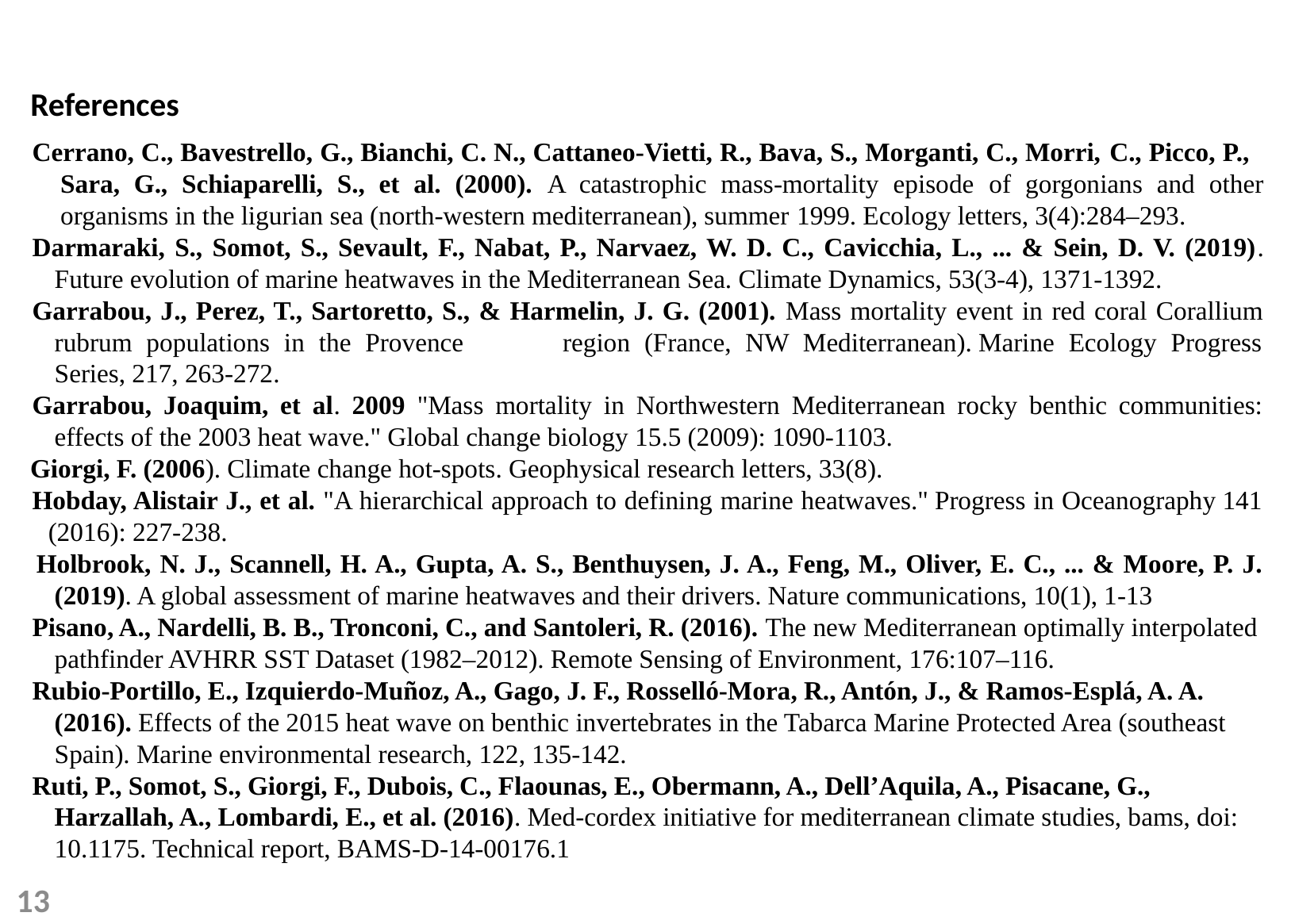

References
Cerrano, C., Bavestrello, G., Bianchi, C. N., Cattaneo-Vietti, R., Bava, S., Morganti, C., Morri, C., Picco, P.,   Sara, G., Schiaparelli, S., et al. (2000). A catastrophic mass-mortality episode of gorgonians and other organisms in the ligurian sea (north-western mediterranean), summer 1999. Ecology letters, 3(4):284–293.
Darmaraki, S., Somot, S., Sevault, F., Nabat, P., Narvaez, W. D. C., Cavicchia, L., ... & Sein, D. V. (2019). Future evolution of marine heatwaves in the Mediterranean Sea. Climate Dynamics, 53(3-4), 1371-1392.
Garrabou, J., Perez, T., Sartoretto, S., & Harmelin, J. G. (2001). Mass mortality event in red coral Corallium rubrum populations in the Provence       region (France, NW Mediterranean). Marine Ecology Progress Series, 217, 263-272.
Garrabou, Joaquim, et al. 2009 "Mass mortality in Northwestern Mediterranean rocky benthic communities: effects of the 2003 heat wave." Global change biology 15.5 (2009): 1090-1103.
Giorgi, F. (2006). Climate change hot‐spots. Geophysical research letters, 33(8).
Hobday, Alistair J., et al. "A hierarchical approach to defining marine heatwaves." Progress in Oceanography 141 (2016): 227-238.
Holbrook, N. J., Scannell, H. A., Gupta, A. S., Benthuysen, J. A., Feng, M., Oliver, E. C., ... & Moore, P. J. (2019). A global assessment of marine heatwaves and their drivers. Nature communications, 10(1), 1-13
Pisano, A., Nardelli, B. B., Tronconi, C., and Santoleri, R. (2016). The new Mediterranean optimally interpolated pathfinder AVHRR SST Dataset (1982–2012). Remote Sensing of Environment, 176:107–116.
Rubio-Portillo, E., Izquierdo-Muñoz, A., Gago, J. F., Rosselló-Mora, R., Antón, J., & Ramos-Esplá, A. A. (2016). Effects of the 2015 heat wave on benthic invertebrates in the Tabarca Marine Protected Area (southeast Spain). Marine environmental research, 122, 135-142.
Ruti, P., Somot, S., Giorgi, F., Dubois, C., Flaounas, E., Obermann, A., Dell’Aquila, A., Pisacane, G., Harzallah, A., Lombardi, E., et al. (2016). Med-cordex initiative for mediterranean climate studies, bams, doi: 10.1175. Technical report, BAMS-D-14-00176.1

13